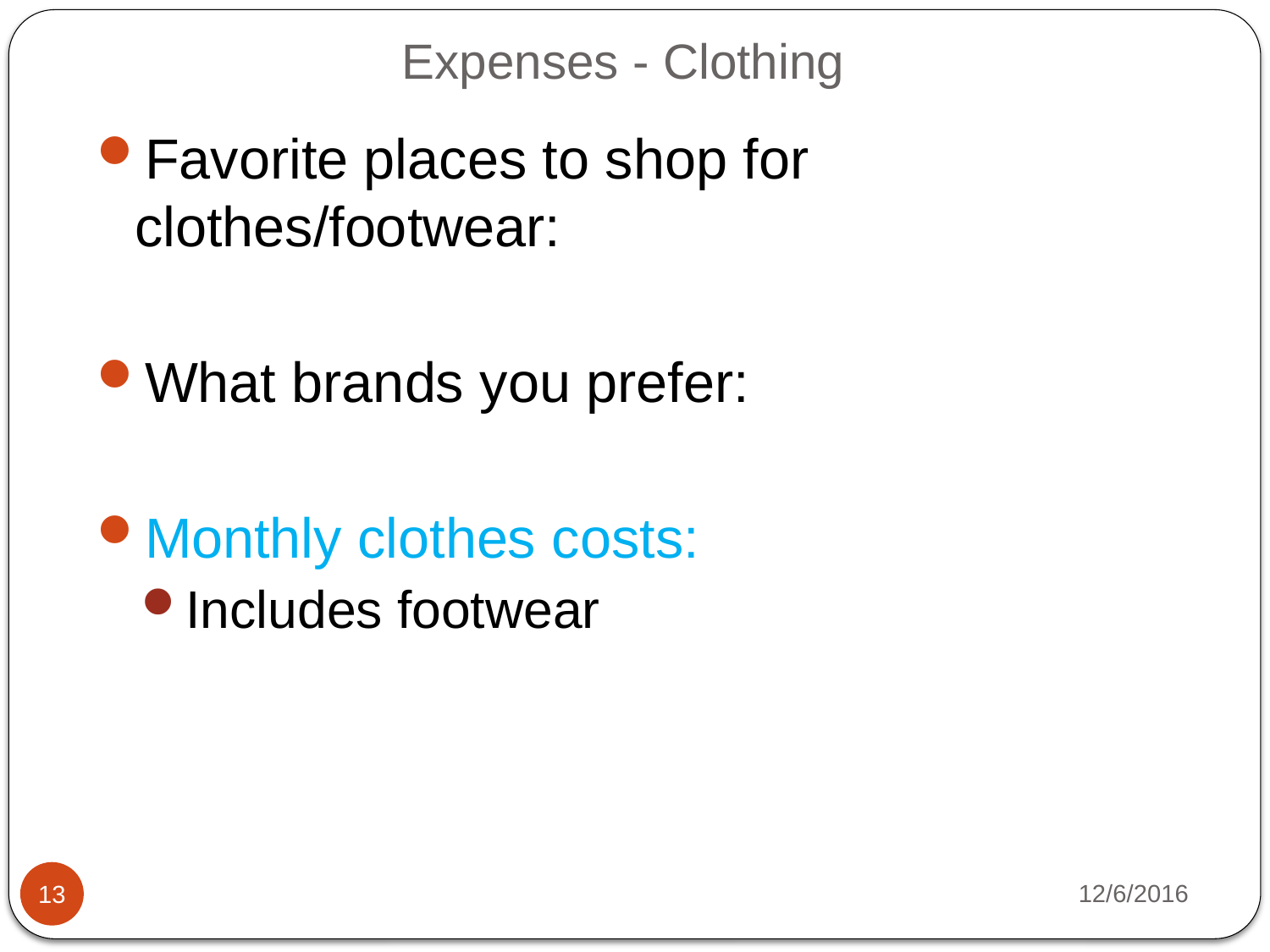

# Expenses - Clothing
Favorite places to shop for clothes/footwear:

What brands you prefer:

Monthly clothes costs:
Includes footwear
12/6/2016
13